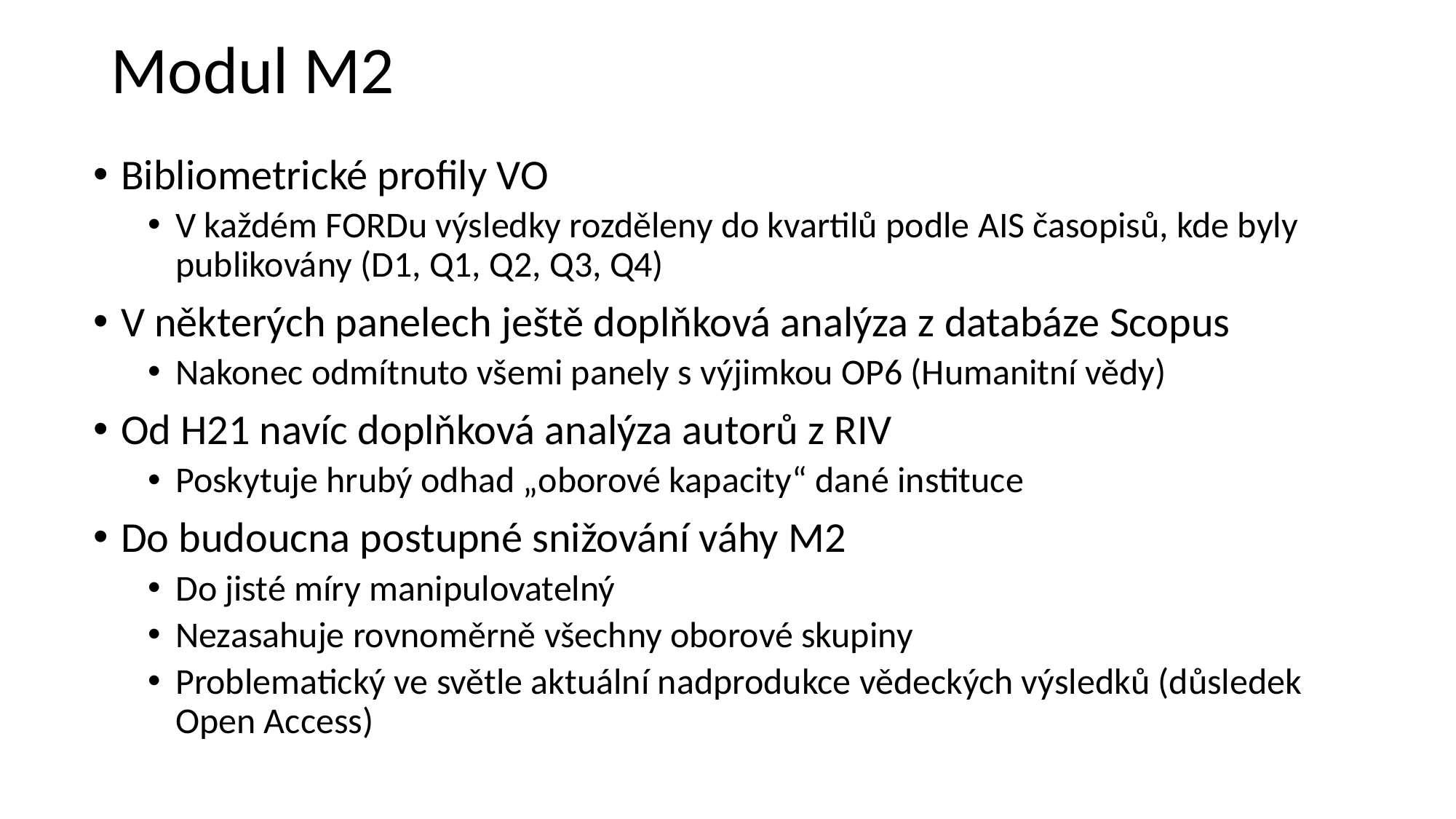

# Modul M2
Bibliometrické profily VO
V každém FORDu výsledky rozděleny do kvartilů podle AIS časopisů, kde byly publikovány (D1, Q1, Q2, Q3, Q4)
V některých panelech ještě doplňková analýza z databáze Scopus
Nakonec odmítnuto všemi panely s výjimkou OP6 (Humanitní vědy)
Od H21 navíc doplňková analýza autorů z RIV
Poskytuje hrubý odhad „oborové kapacity“ dané instituce
Do budoucna postupné snižování váhy M2
Do jisté míry manipulovatelný
Nezasahuje rovnoměrně všechny oborové skupiny
Problematický ve světle aktuální nadprodukce vědeckých výsledků (důsledek Open Access)